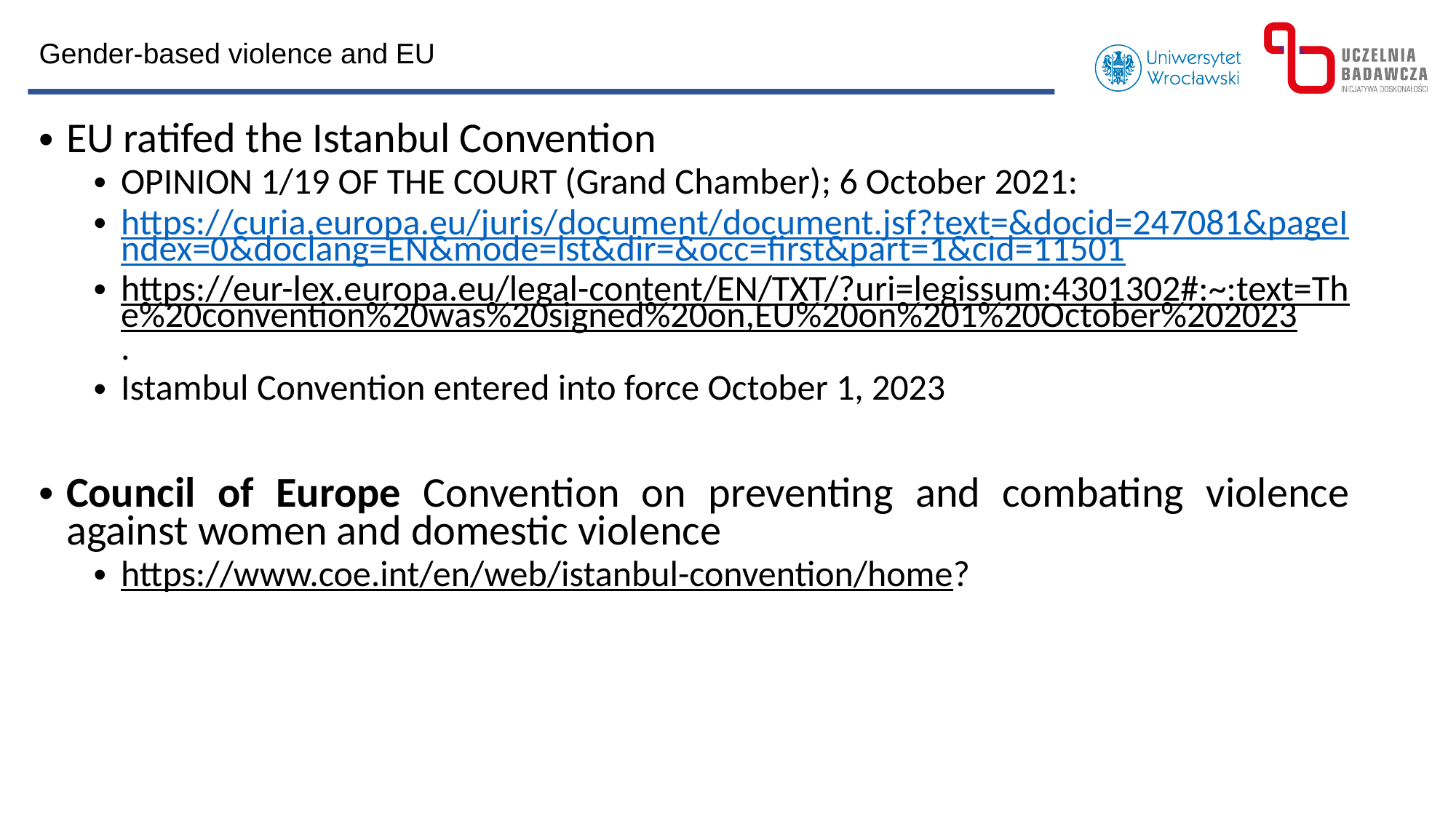

Gender-based violence and EU
EU ratifed the Istanbul Convention
OPINION 1/19 OF THE COURT (Grand Chamber); 6 October 2021:
https://curia.europa.eu/juris/document/document.jsf?text=&docid=247081&pageIndex=0&doclang=EN&mode=lst&dir=&occ=first&part=1&cid=11501
https://eur-lex.europa.eu/legal-content/EN/TXT/?uri=legissum:4301302#:~:text=The%20convention%20was%20signed%20on,EU%20on%201%20October%202023.
Istambul Convention entered into force October 1, 2023

Council of Europe Convention on preventing and combating violence against women and domestic violence
https://www.coe.int/en/web/istanbul-convention/home?